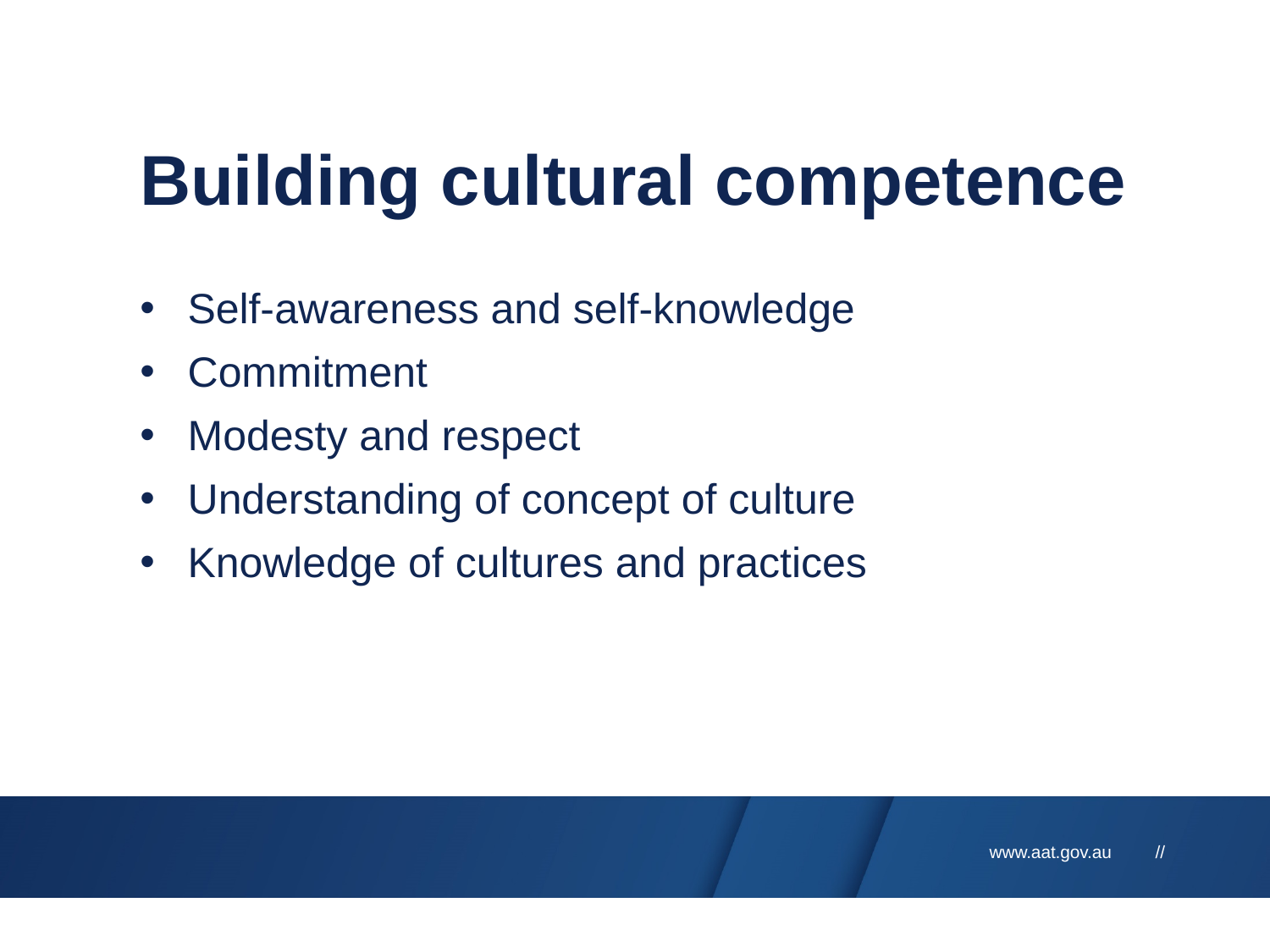

# Building cultural competence
Self-awareness and self-knowledge
Commitment
Modesty and respect
Understanding of concept of culture
Knowledge of cultures and practices